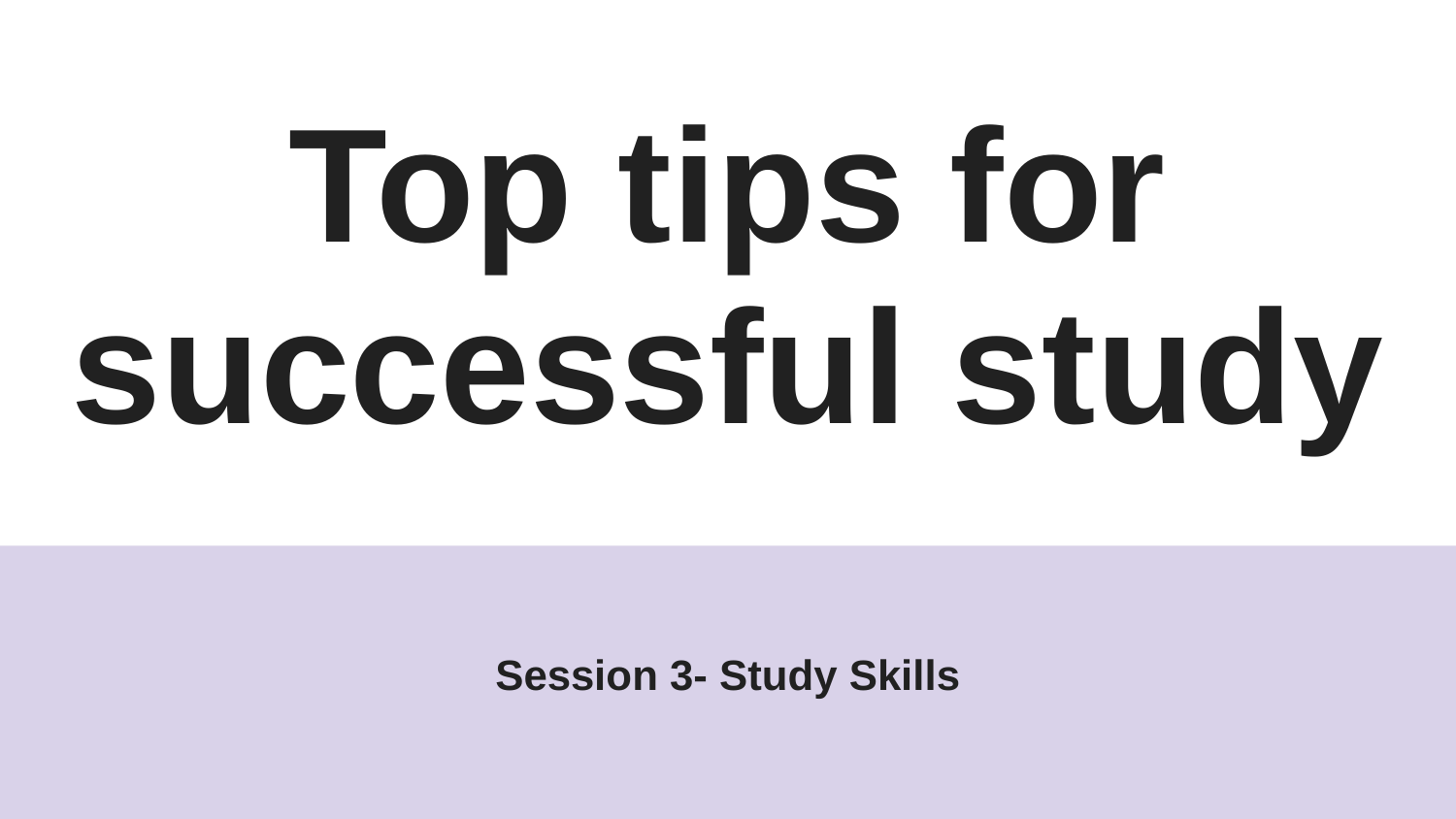

# Top tips for successful study
Session 3- Study Skills